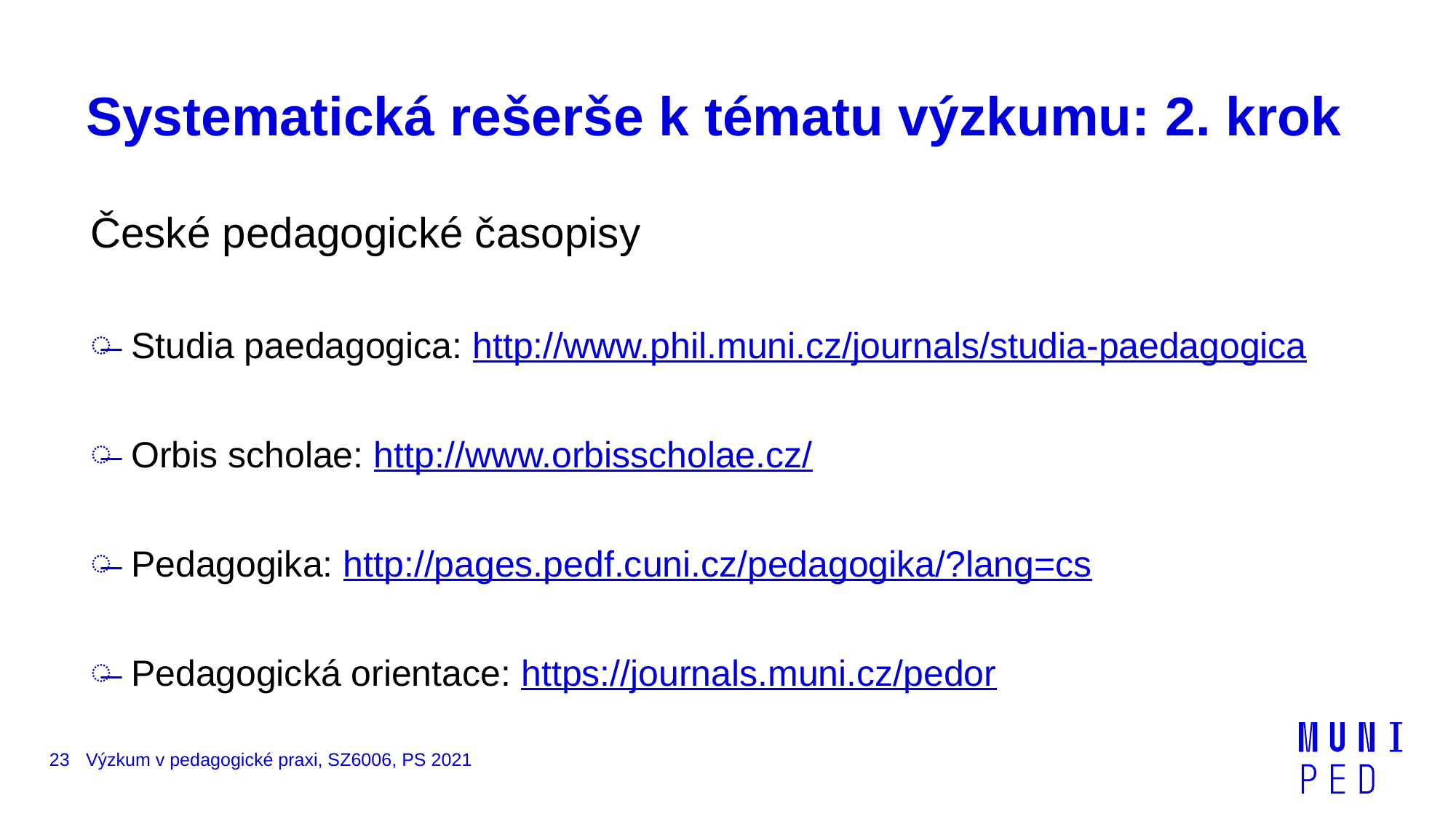

# Systematická rešerše k tématu výzkumu: 2. krok
České pedagogické časopisy

Studia paedagogica: http://www.phil.muni.cz/journals/studia-paedagogica

Orbis scholae: http://www.orbisscholae.cz/

Pedagogika: http://pages.pedf.cuni.cz/pedagogika/?lang=cs

Pedagogická orientace: https://journals.muni.cz/pedor
23
Výzkum v pedagogické praxi, SZ6006, PS 2021